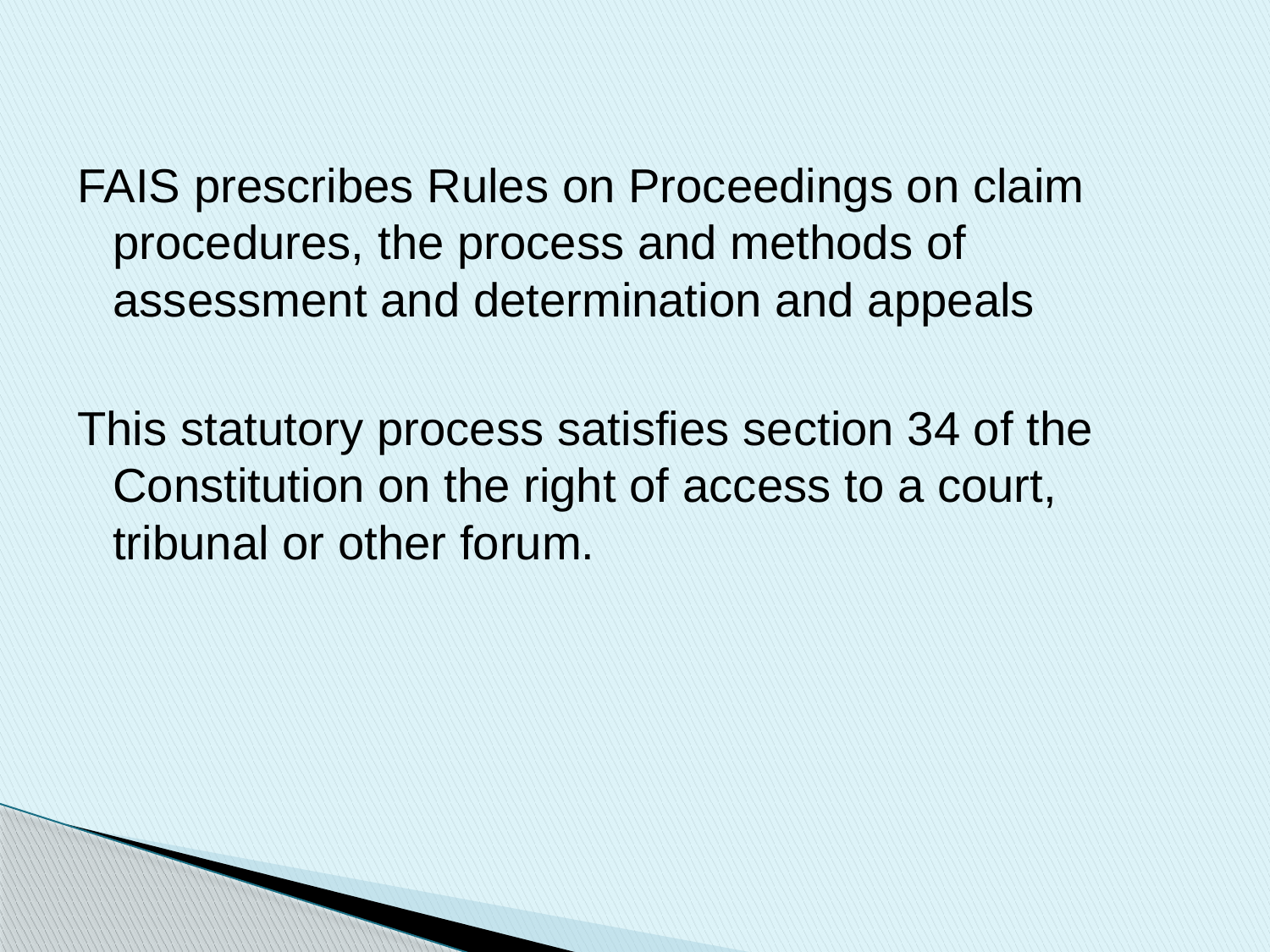

FAIS prescribes Rules on Proceedings on claim procedures, the process and methods of assessment and determination and appeals

This statutory process satisfies section 34 of the Constitution on the right of access to a court, tribunal or other forum.